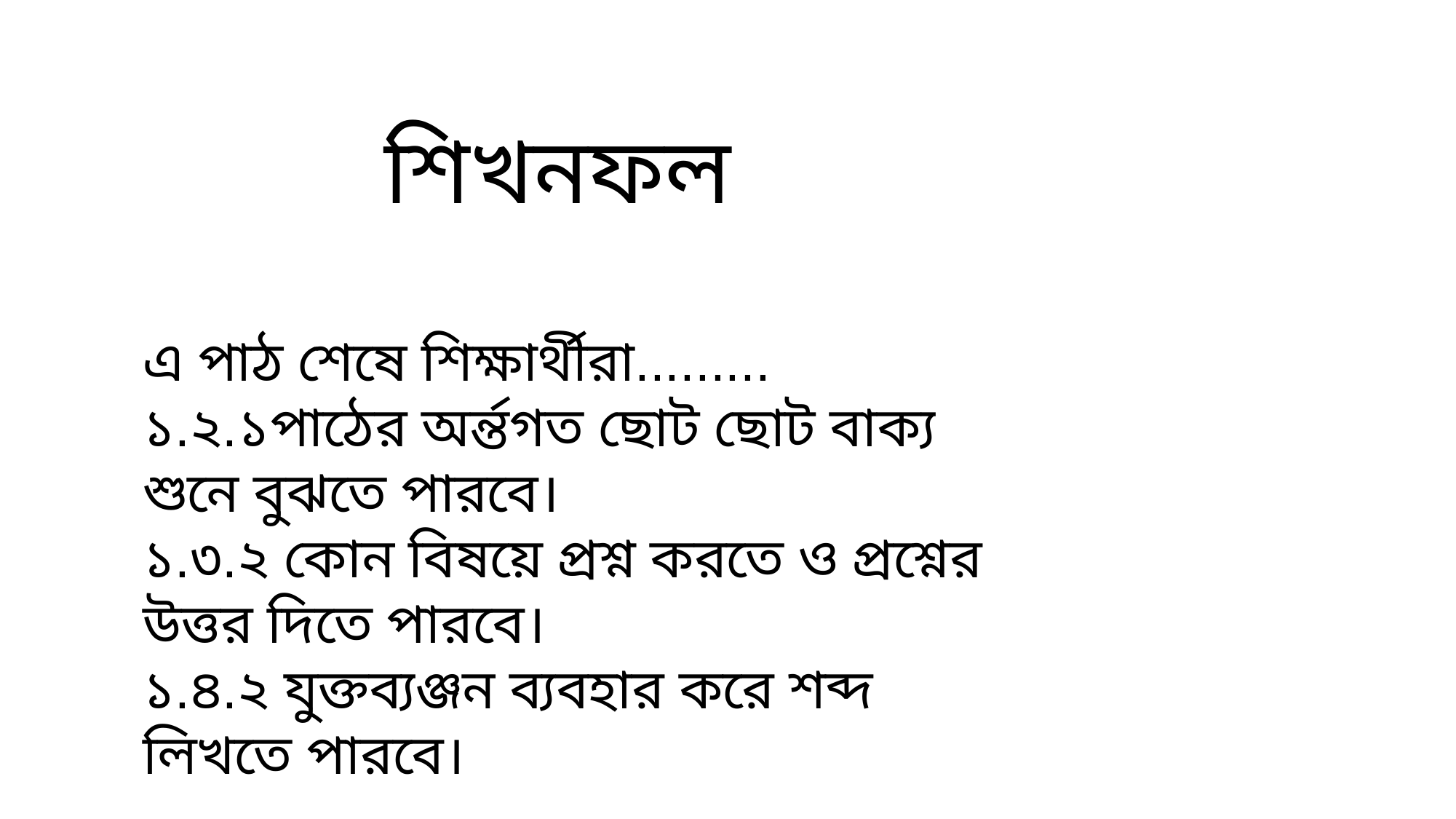

শিখনফল
এ পাঠ শেষে শিক্ষার্থীরা.........
১.২.১পাঠের অর্ন্তগত ছোট ছোট বাক্য শুনে বুঝতে পারবে।
১.৩.২ কোন বিষয়ে প্রশ্ন করতে ও প্রশ্নের উত্তর দিতে পারবে।
১.৪.২ যুক্তব্যঞ্জন ব্যবহার করে শব্দ লিখতে পারবে।